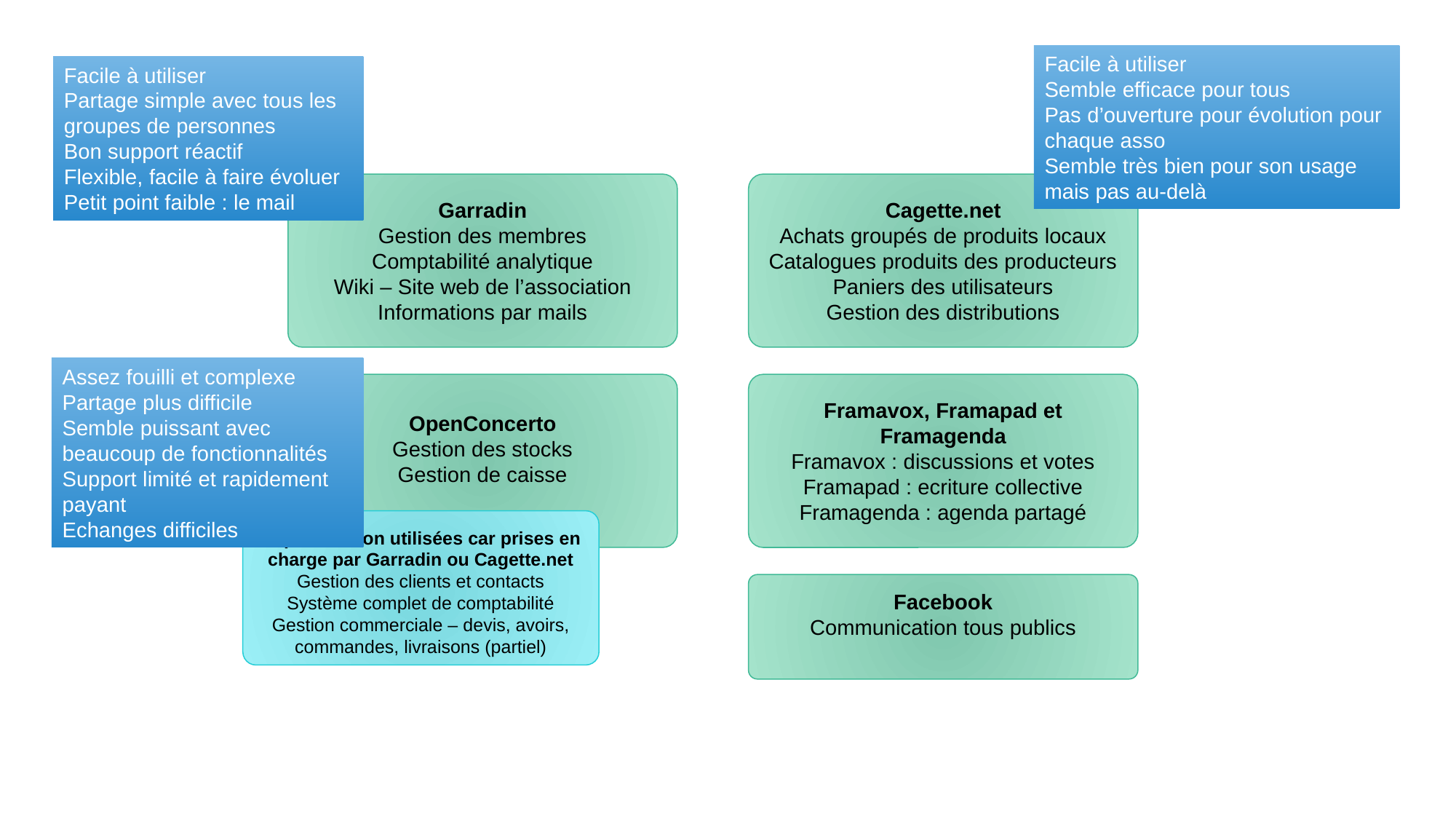

Facile à utiliser
Semble efficace pour tous
Pas d’ouverture pour évolution pour chaque asso
Semble très bien pour son usage mais pas au-delà
Facile à utiliser
Partage simple avec tous les groupes de personnes
Bon support réactif
Flexible, facile à faire évoluer
Petit point faible : le mail
Cagette.net
Achats groupés de produits locaux
Catalogues produits des producteurs
Paniers des utilisateurs
Gestion des distributions
Garradin
Gestion des membres
Comptabilité analytique
Wiki – Site web de l’association
Informations par mails
OpenConcerto
Gestion des stocks
Gestion de caisse

Framavox, Framapad et Framagenda
Framavox : discussions et votes
Framapad : ecriture collective
Framagenda : agenda partagé
Capacités non utilisées car prises en charge par Garradin ou Cagette.net
Gestion des clients et contacts
Système complet de comptabilité
Gestion commerciale – devis, avoirs, commandes, livraisons (partiel)

Facebook
Communication tous publics

Assez fouilli et complexe
Partage plus difficile
Semble puissant avec beaucoup de fonctionnalités
Support limité et rapidement payant
Echanges difficiles